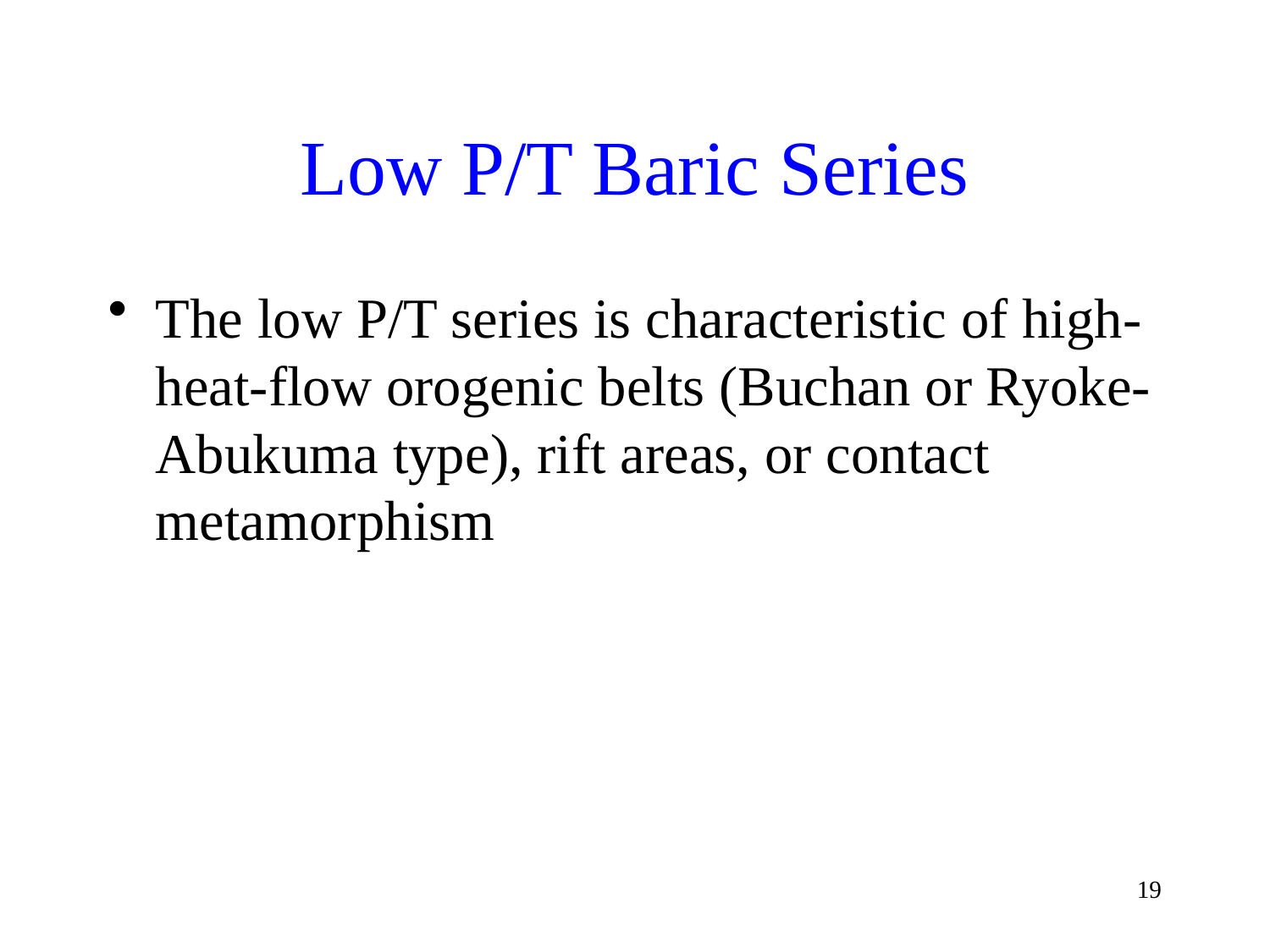

# Low P/T Baric Series
The low P/T series is characteristic of high-heat-flow orogenic belts (Buchan or Ryoke-Abukuma type), rift areas, or contact metamorphism
19